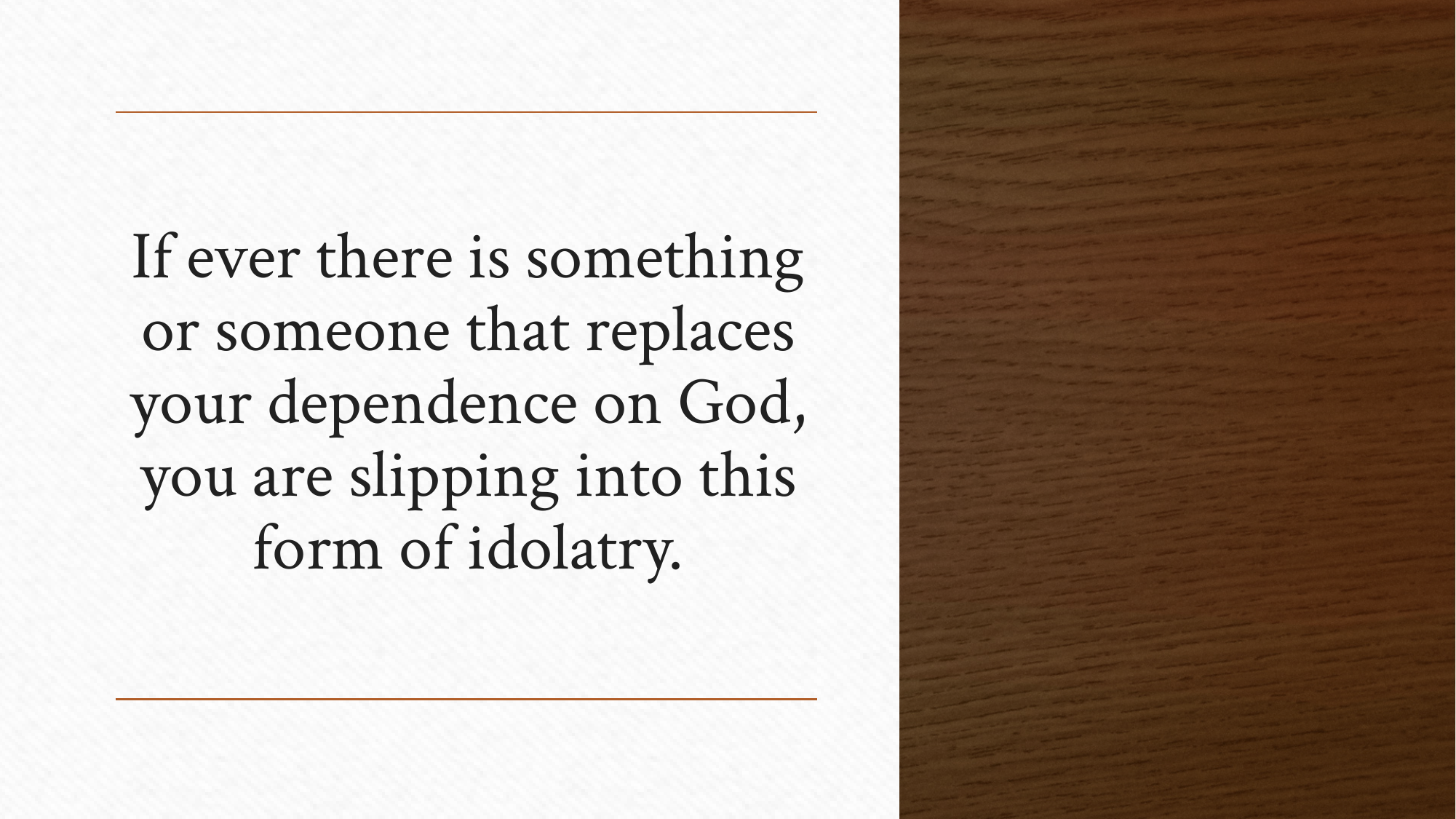

# If ever there is something or someone that replaces your dependence on God, you are slipping into this form of idolatry.